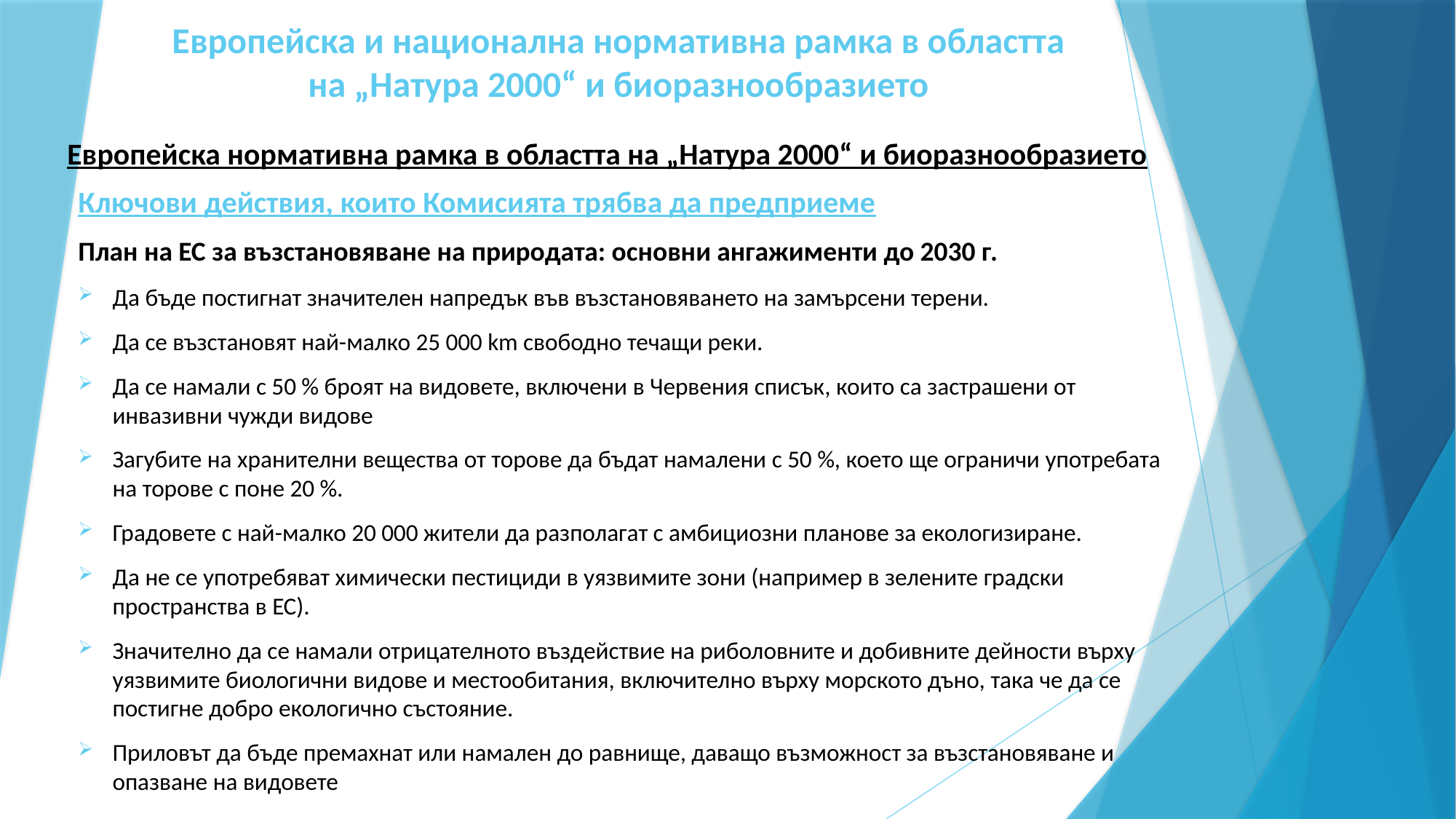

# Европейска и национална нормативна рамка в областта на „Натура 2000“ и биоразнообразието
Европейска нормативна рамка в областта на „Натура 2000“ и биоразнообразието
Ключови действия, които Комисията трябва да предприеме
План на ЕС за възстановяване на природата: основни ангажименти до 2030 г.
Да бъде постигнат значителен напредък във възстановяването на замърсени терени.
Да се възстановят най-малко 25 000 km свободно течащи реки.
Да се намали с 50 % броят на видовете, включени в Червения списък, които са застрашени от инвазивни чужди видове
Загубите на хранителни вещества от торове да бъдат намалени с 50 %, което ще ограничи употребата на торове с поне 20 %.
Градовете с най-малко 20 000 жители да разполагат с амбициозни планове за екологизиране.
Да не се употребяват химически пестициди в уязвимите зони (например в зелените градски пространства в ЕС).
Значително да се намали отрицателното въздействие на риболовните и добивните дейности върху уязвимите биологични видове и местообитания, включително върху морското дъно, така че да се постигне добро екологично състояние.
Приловът да бъде премахнат или намален до равнище, даващо възможност за възстановяване и опазване на видовете